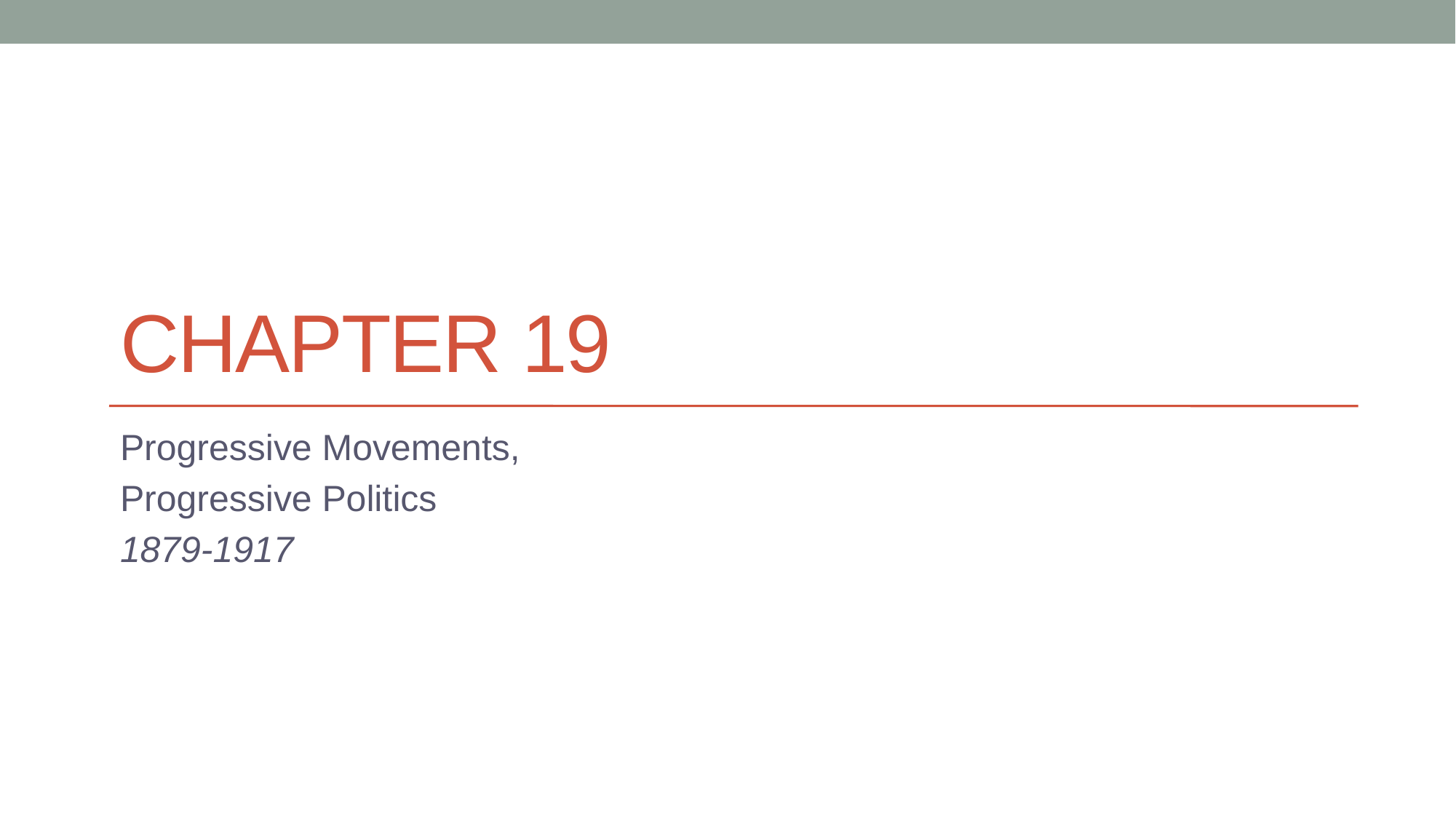

# Chapter 19
Progressive Movements,
Progressive Politics
1879-1917
© 2015 Pearson Education, Inc. All rights reserved.